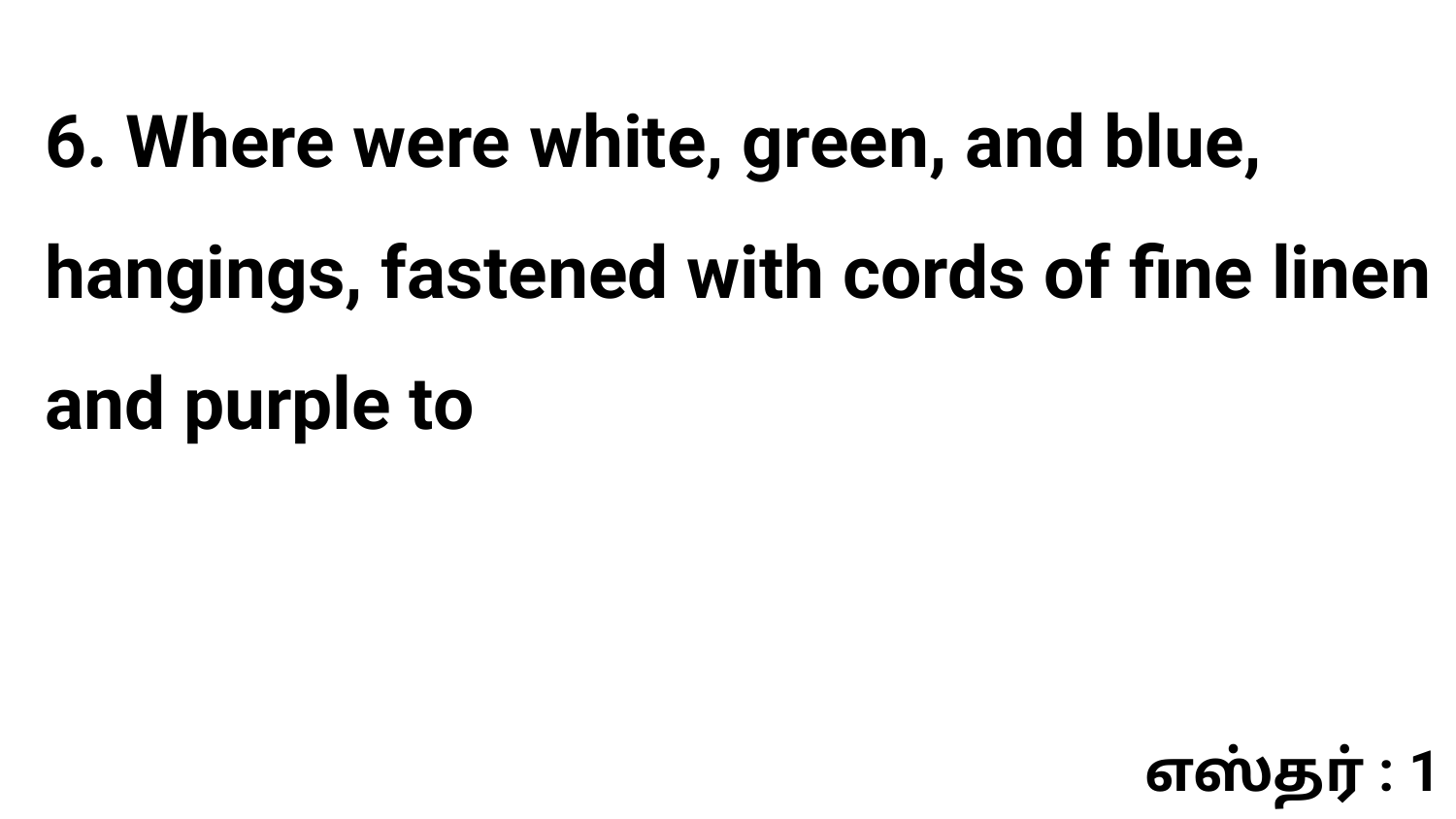

6. Where were white, green, and blue, hangings, fastened with cords of fine linen and purple to
எஸ்தர் : 1